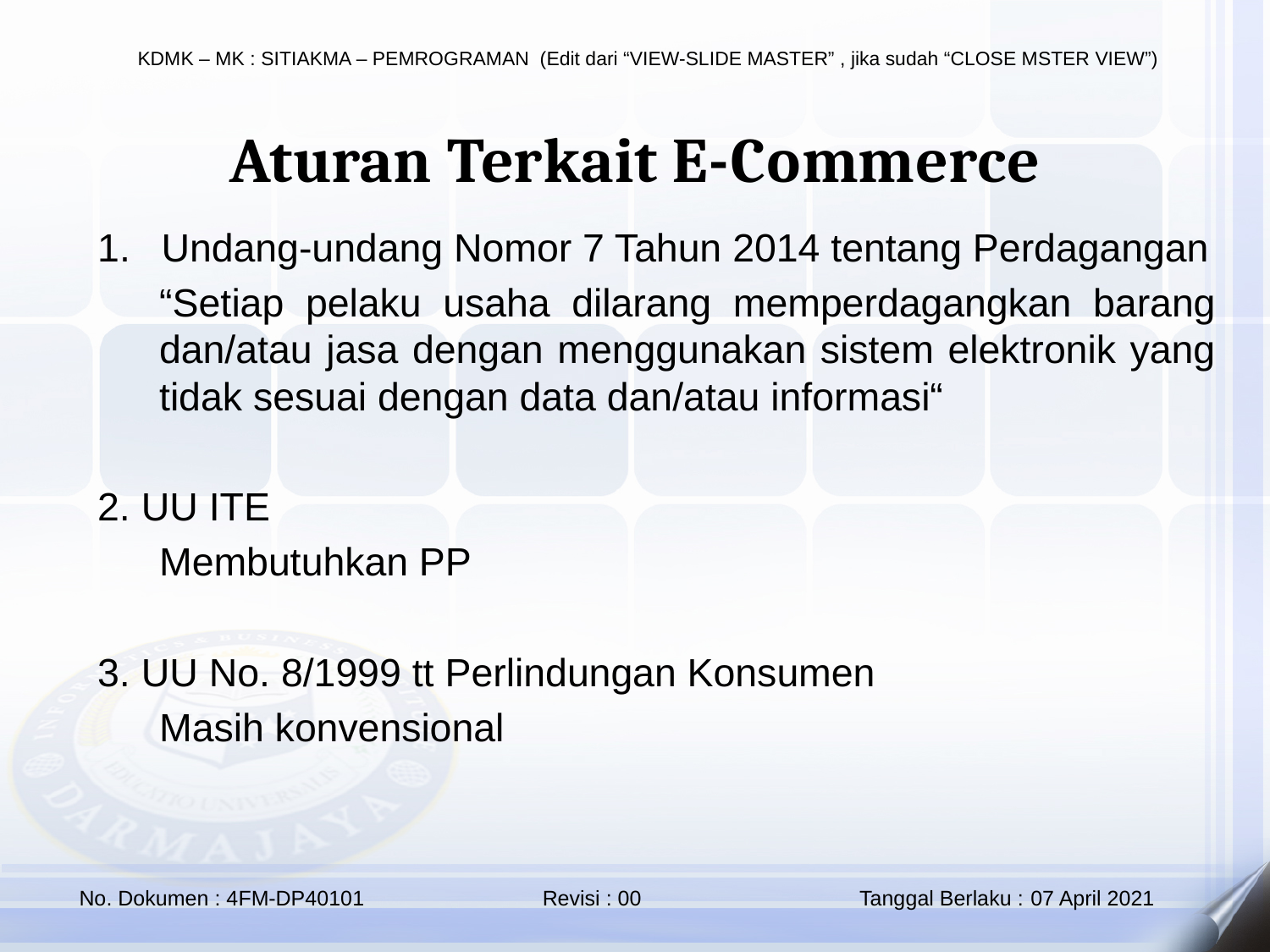

Aturan Terkait E-Commerce
Undang-undang Nomor 7 Tahun 2014 tentang Perdagangan
“Setiap pelaku usaha dilarang memperdagangkan barang dan/atau jasa dengan menggunakan sistem elektronik yang tidak sesuai dengan data dan/atau informasi“

2. UU ITE
Membutuhkan PP

3. UU No. 8/1999 tt Perlindungan Konsumen
Masih konvensional